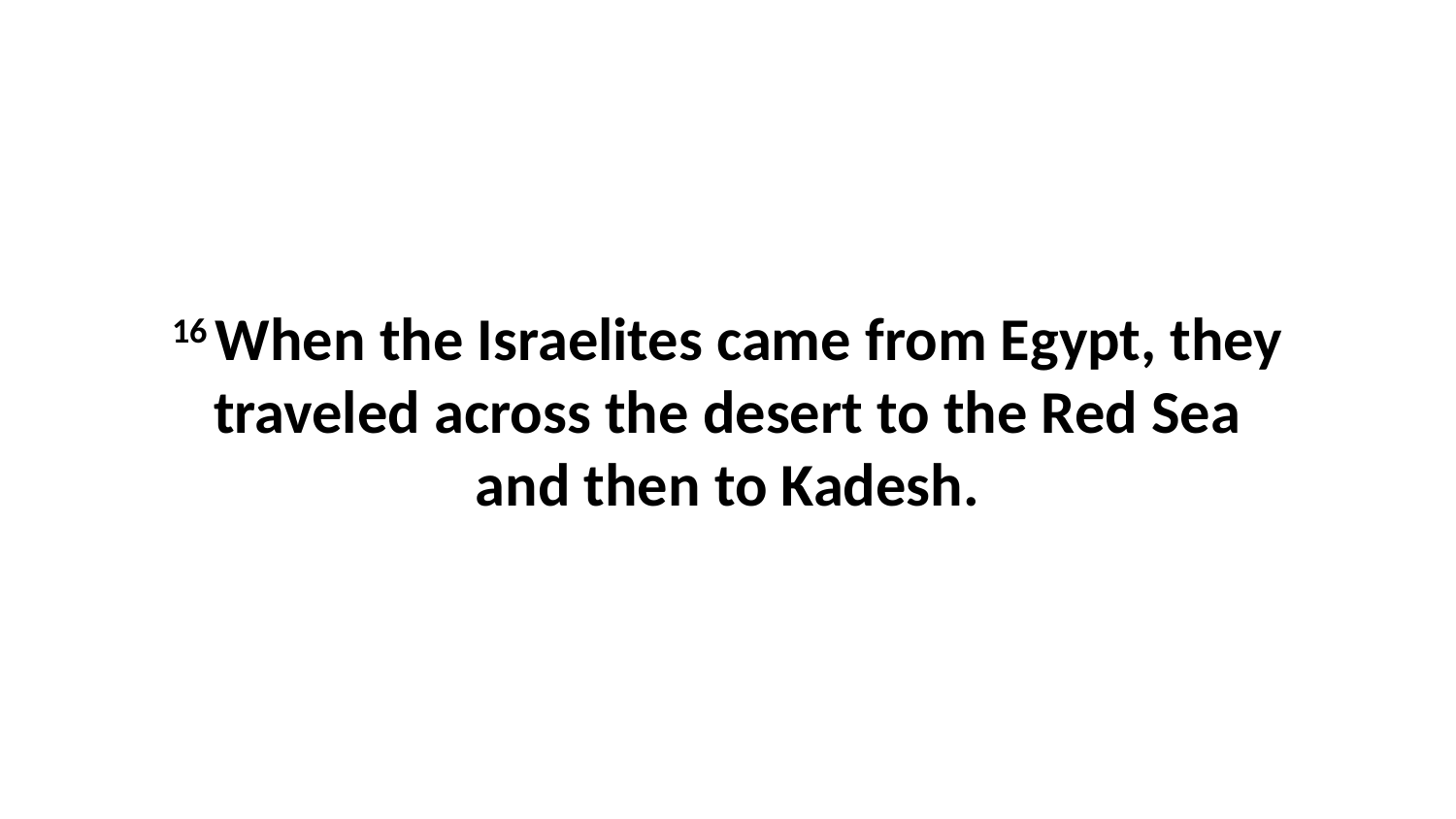

16 When the Israelites came from Egypt, they traveled across the desert to the Red Sea and then to Kadesh.